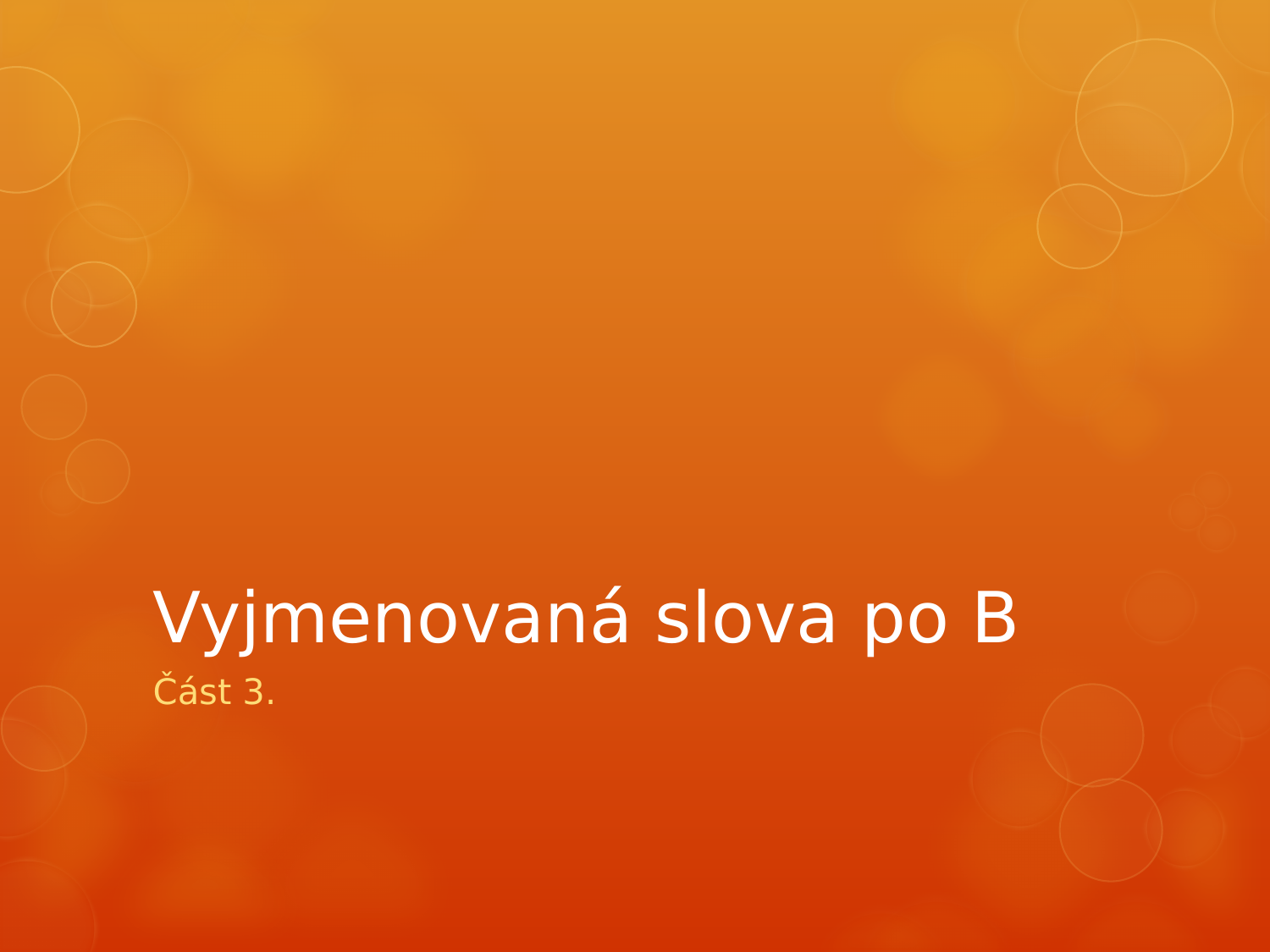

# Vyjmenovaná slova po B
Část 3.